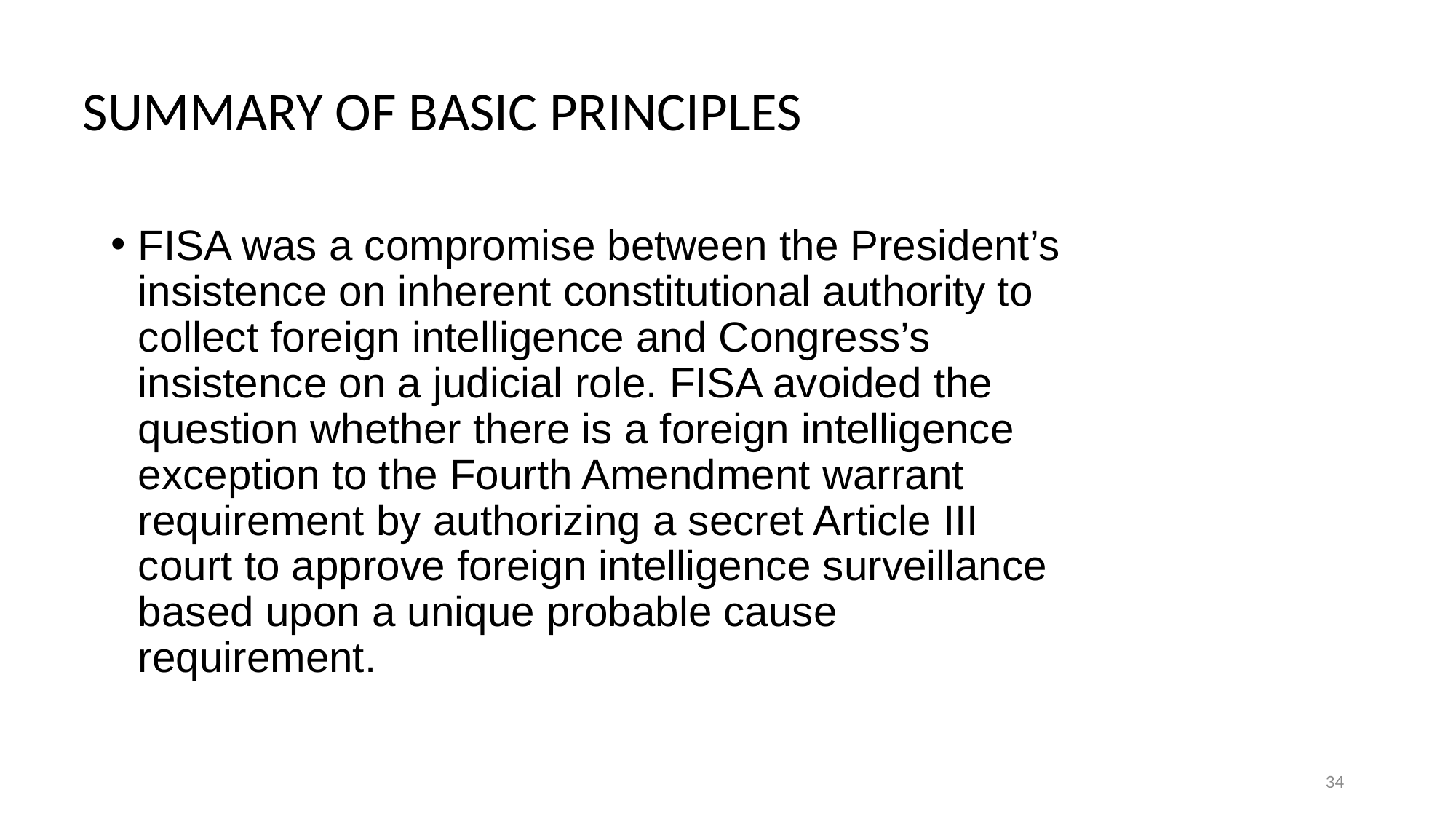

# SUMMARY OF BASIC PRINCIPLES
FISA was a compromise between the President’s insistence on inherent constitutional authority to collect foreign intelligence and Congress’s insistence on a judicial role. FISA avoided the question whether there is a foreign intelligence exception to the Fourth Amendment warrant requirement by authorizing a secret Article III court to approve foreign intelligence surveillance based upon a unique probable cause requirement.
34